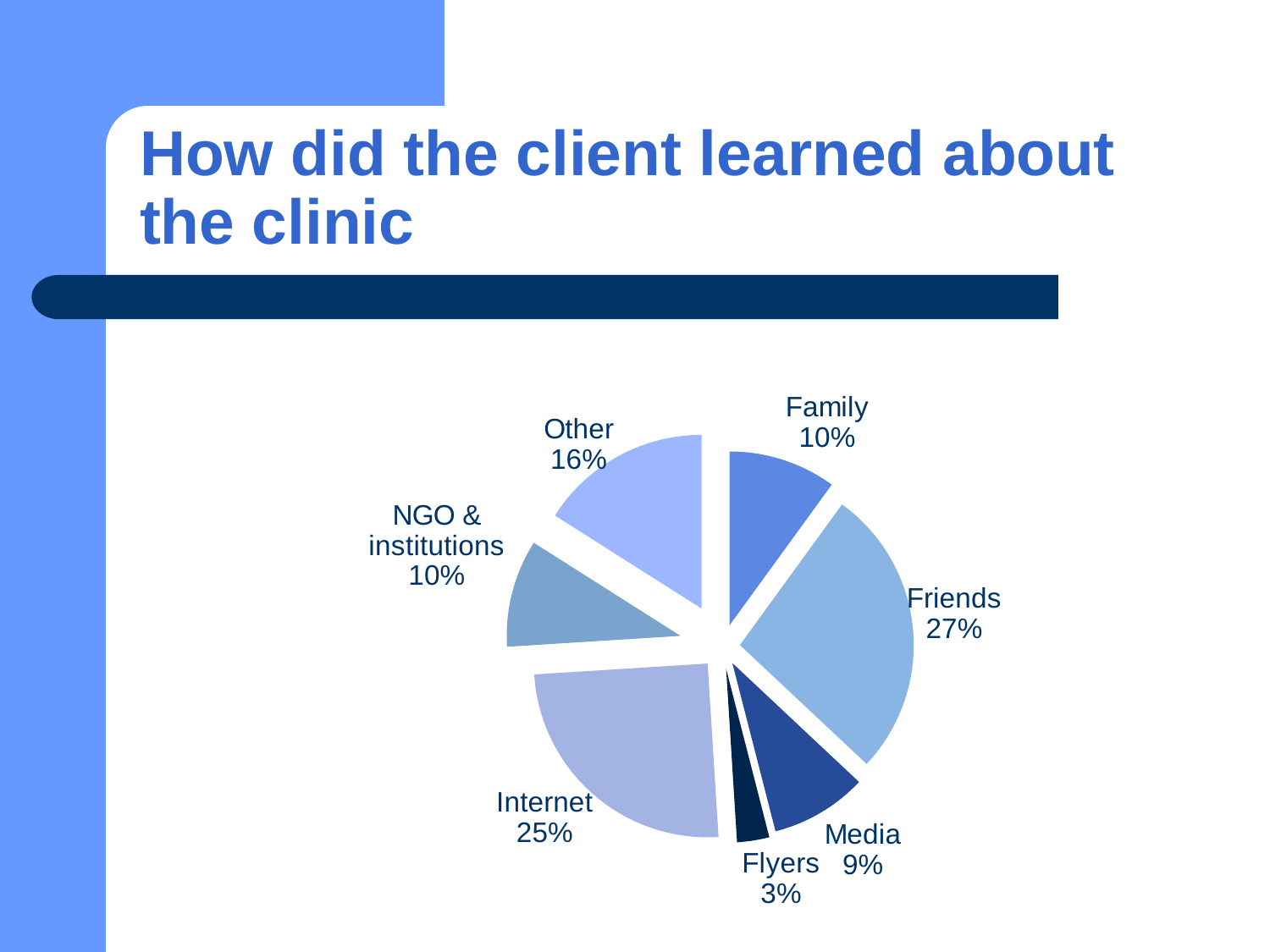

# How did the client learned about the clinic

### Chart

| Category | Kolumna1 |
|---|---|
| Rodzina | 10.0 |
| Znajomi | 27.0 |
| Media | 9.0 |
| Ulotka | 3.0 |
| Internet | 25.0 |
| NGO i instytucje | 10.0 |
| Inne | 16.0 |